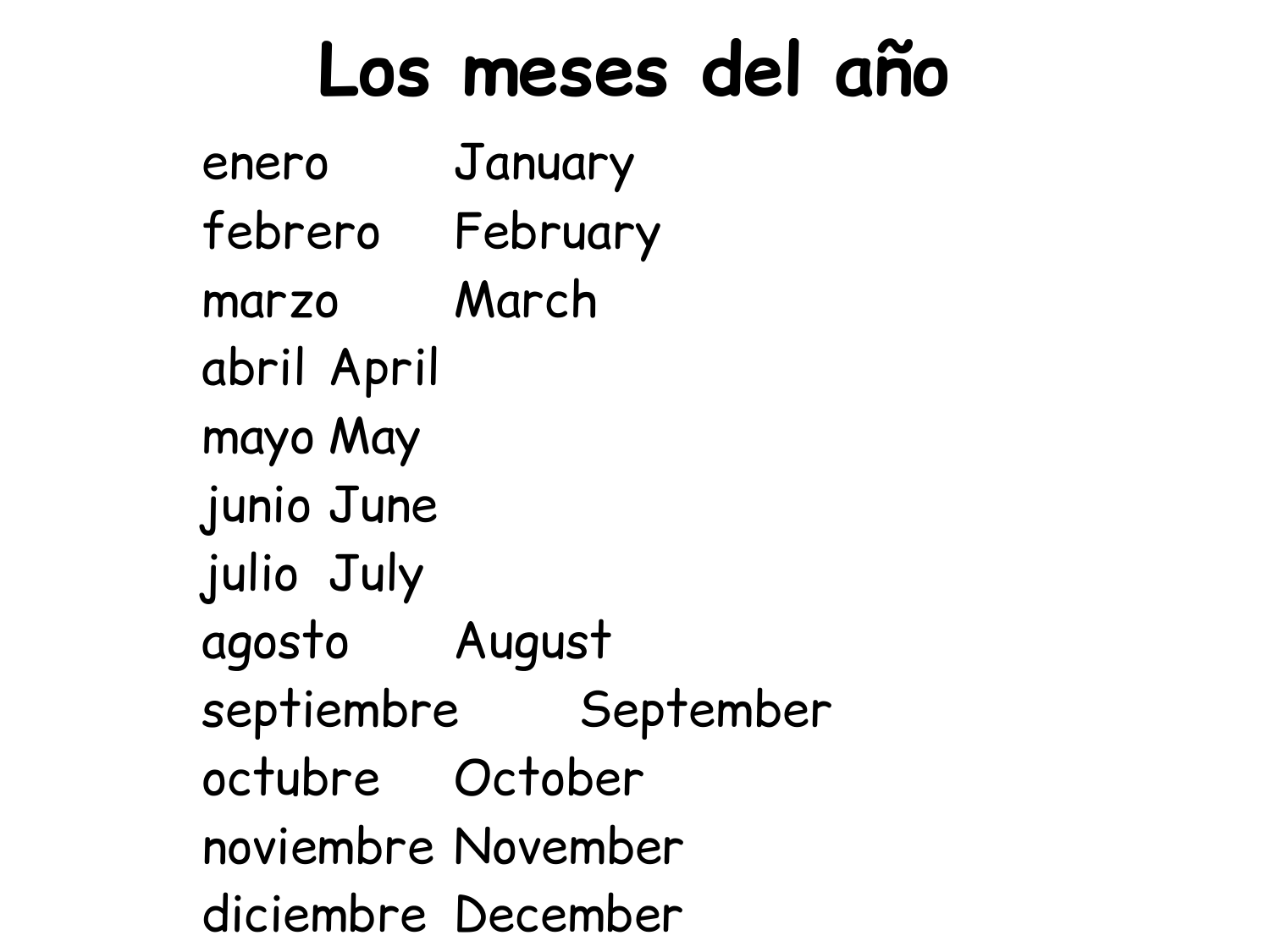

# Los meses del año
		enero		January
		febrero		February
		marzo		March
		abril			April
		mayo			May
		junio			June
		julio			July
		agosto		August
		septiembre	September
		octubre		October
		noviembre		November
		diciembre		December